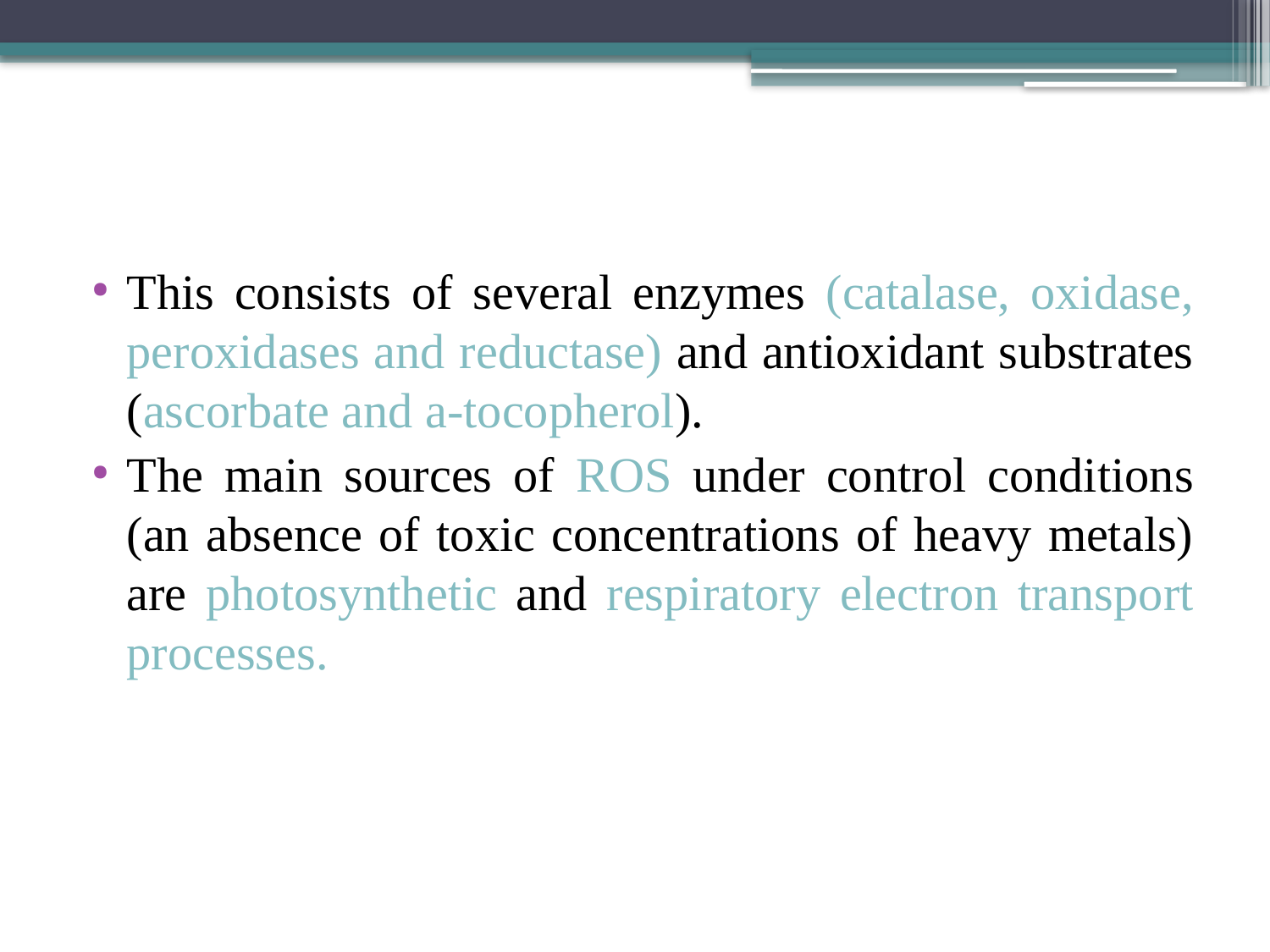

#
This consists of several enzymes (catalase, oxidase, peroxidases and reductase) and antioxidant substrates (ascorbate and a-tocopherol).
The main sources of ROS under control conditions (an absence of toxic concentrations of heavy metals) are photosynthetic and respiratory electron transport processes.